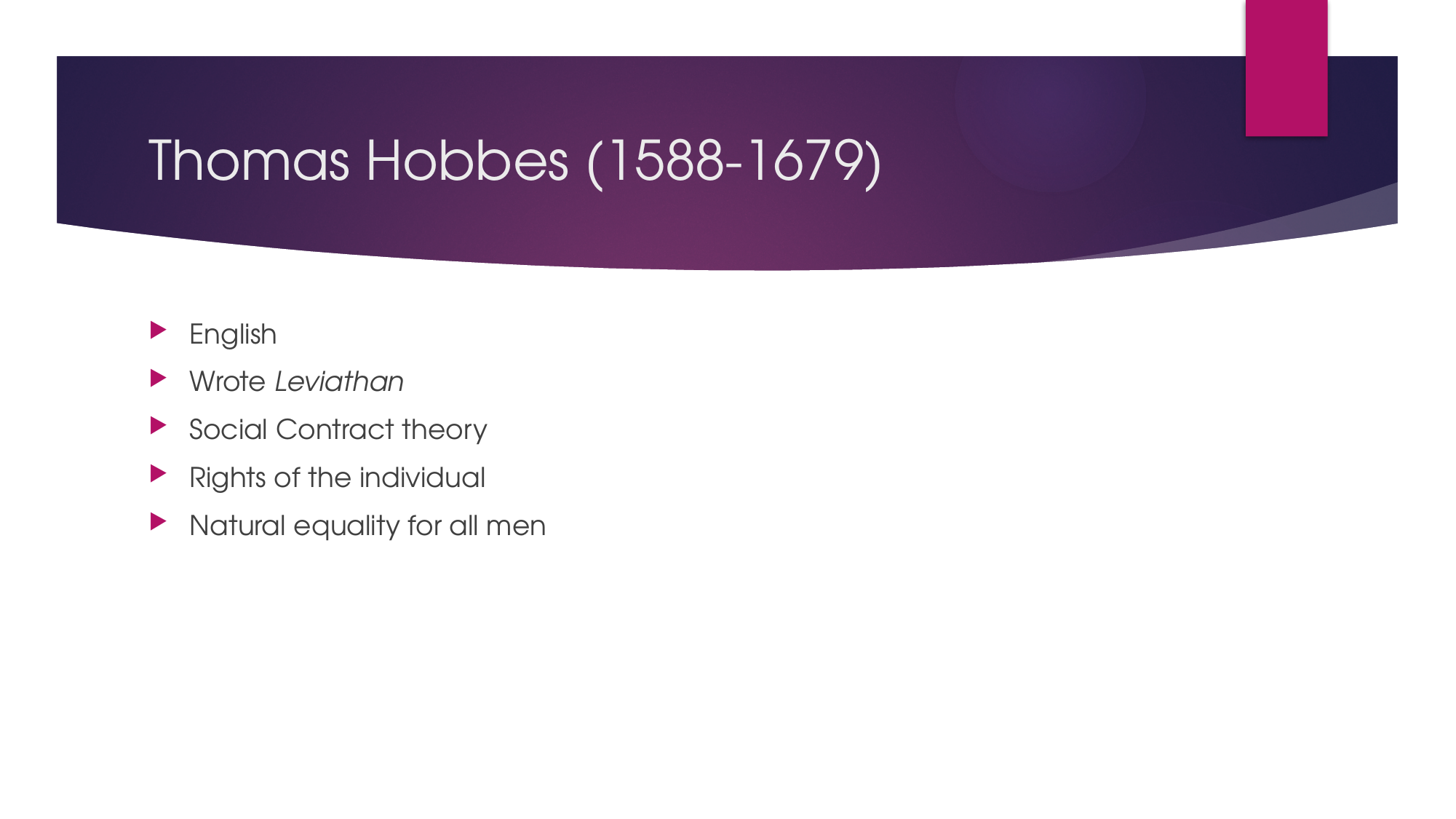

# Thomas Hobbes (1588-1679)
English
Wrote Leviathan
Social Contract theory
Rights of the individual
Natural equality for all men